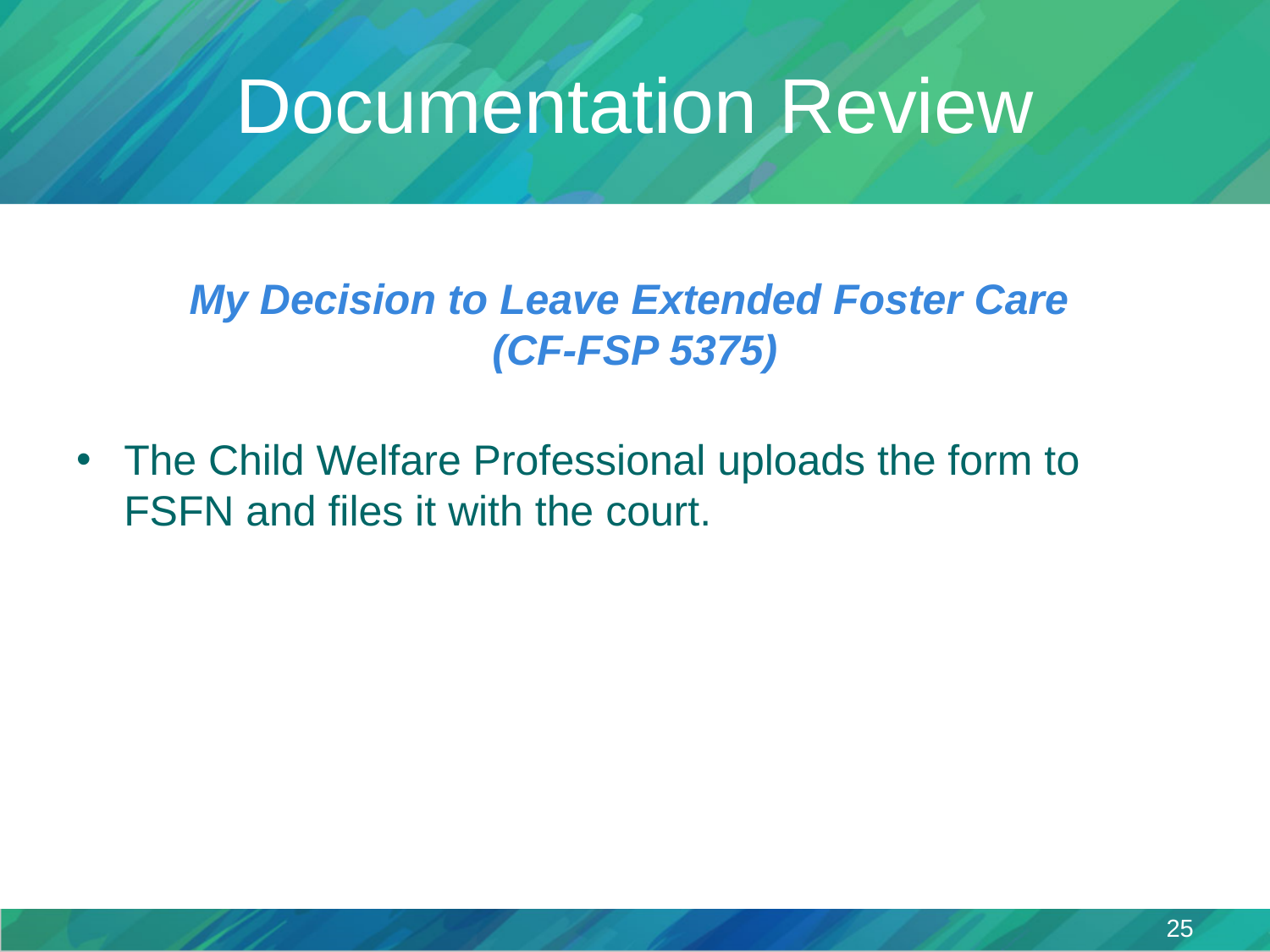

# Documentation Review
My Decision to Leave Extended Foster Care
(CF-FSP 5375)
The Child Welfare Professional uploads the form to FSFN and files it with the court.

25